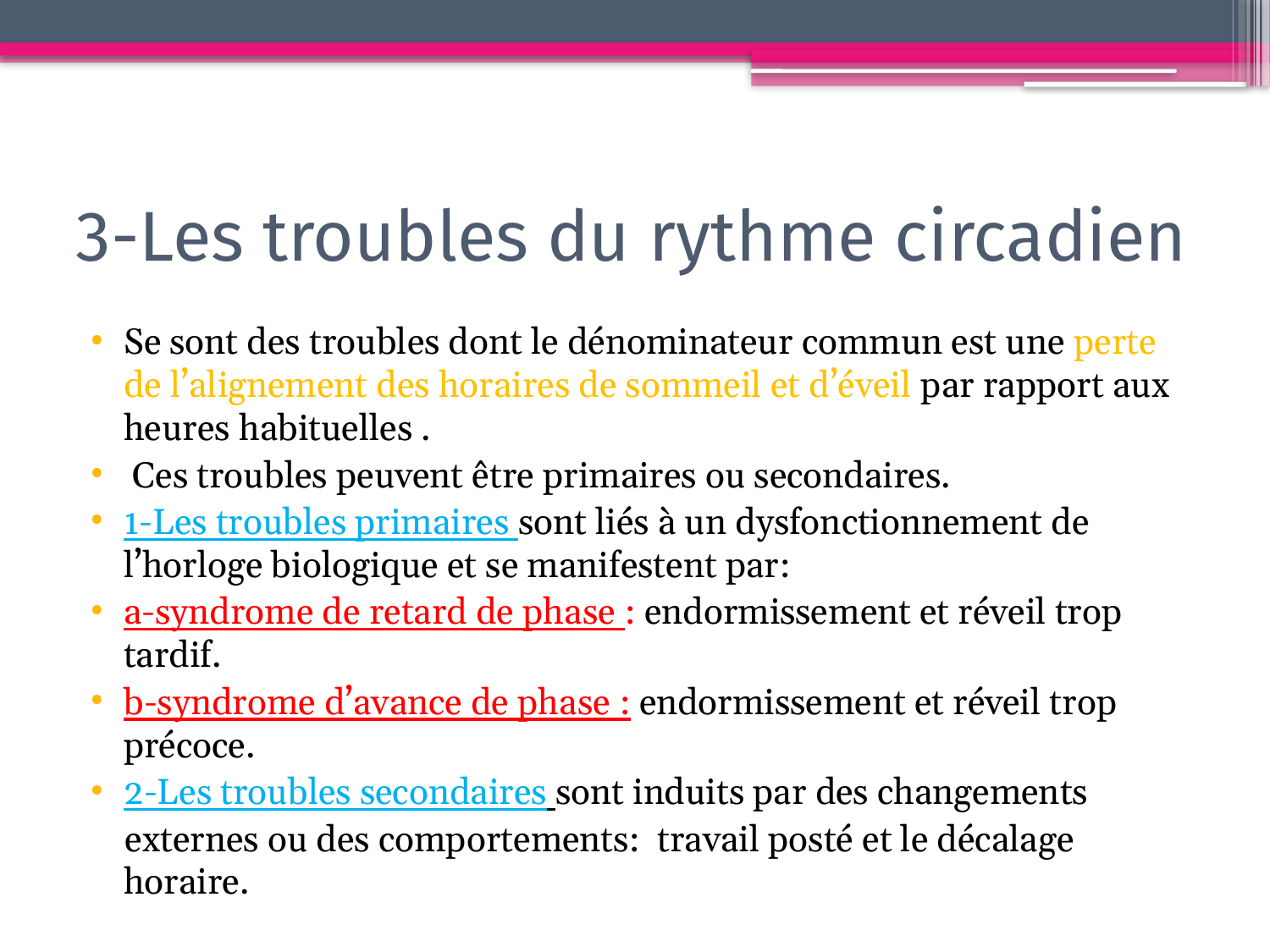

# 3-Les troubles du rythme circadien
Se sont des troubles dont le dénominateur commun est une perte de l’alignement des horaires de sommeil et d’éveil par rapport aux heures habituelles .
 Ces troubles peuvent être primaires ou secondaires.
1-Les troubles primaires sont liés à un dysfonctionnement de l’horloge biologique et se manifestent par:
a-syndrome de retard de phase : endormissement et réveil trop tardif.
b-syndrome d’avance de phase : endormissement et réveil trop précoce.
2-Les troubles secondaires sont induits par des changements
    externes ou des comportements:  travail posté et le décalage horaire.